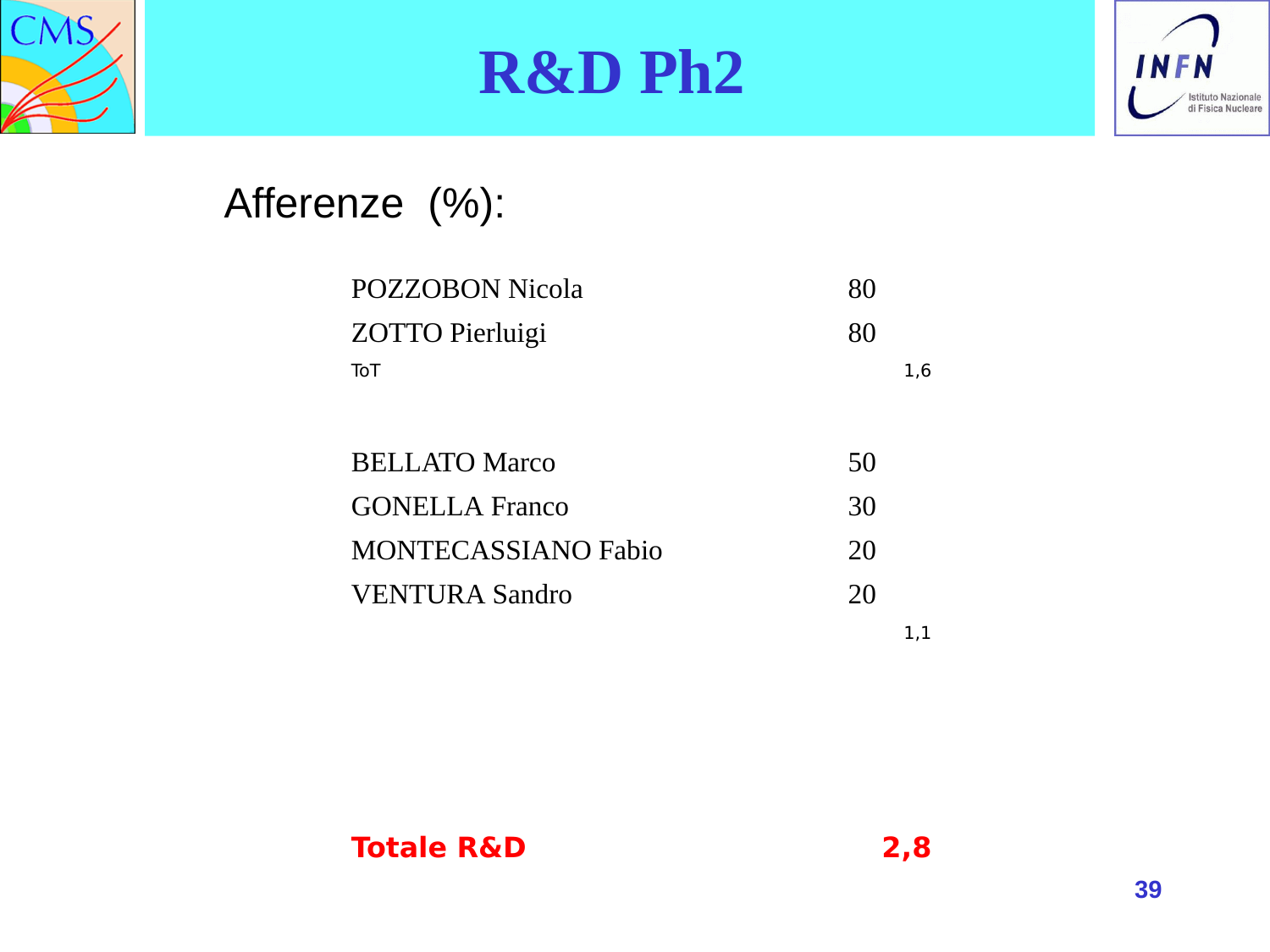

R&D Ph2
Afferenze  (%):

| POZZOBON Nicola | 80 |
| --- | --- |
| ZOTTO Pierluigi | 80 |
| ToT | 1,6 |
|  |  |
| BELLATO Marco | 50 |
| GONELLA Franco | 30 |
| MONTECASSIANO Fabio | 20 |
| VENTURA Sandro | 20 |
|  | 1,1 |
|  |  |
|  |  |
|  |  |
| Totale R&D | 2,8 |
39